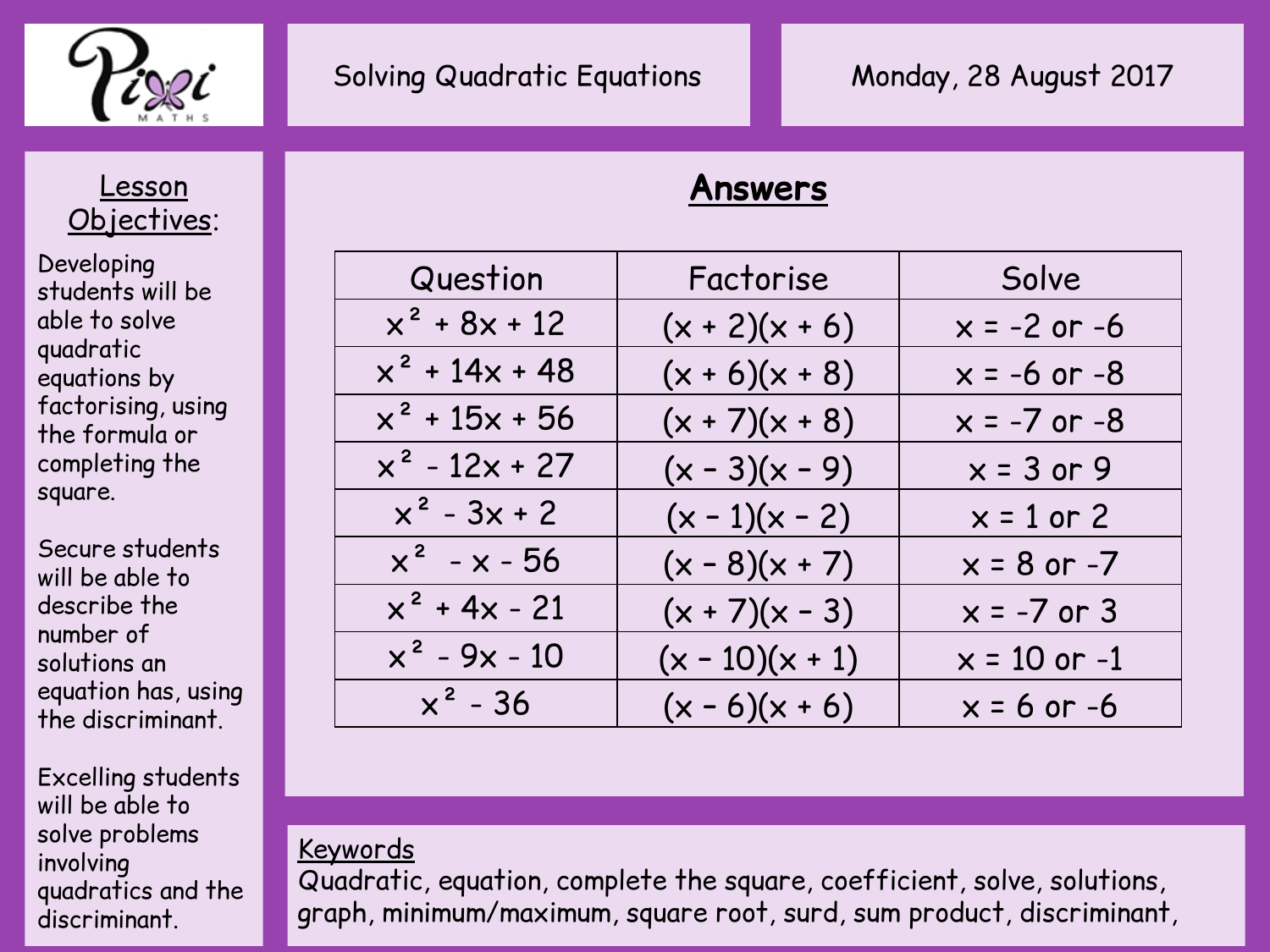

Answers
| Question | Factorise | Solve |
| --- | --- | --- |
| x² + 8x + 12 | (x + 2)(x + 6) | x = -2 or -6 |
| x² + 14x + 48 | (x + 6)(x + 8) | x = -6 or -8 |
| x² + 15x + 56 | (x + 7)(x + 8) | x = -7 or -8 |
| x² - 12x + 27 | (x – 3)(x – 9) | x = 3 or 9 |
| x² - 3x + 2 | (x – 1)(x – 2) | x = 1 or 2 |
| x² - x - 56 | (x – 8)(x + 7) | x = 8 or -7 |
| x² + 4x - 21 | (x + 7)(x – 3) | x = -7 or 3 |
| x² - 9x - 10 | (x – 10)(x + 1) | x = 10 or -1 |
| x² - 36 | (x – 6)(x + 6) | x = 6 or -6 |